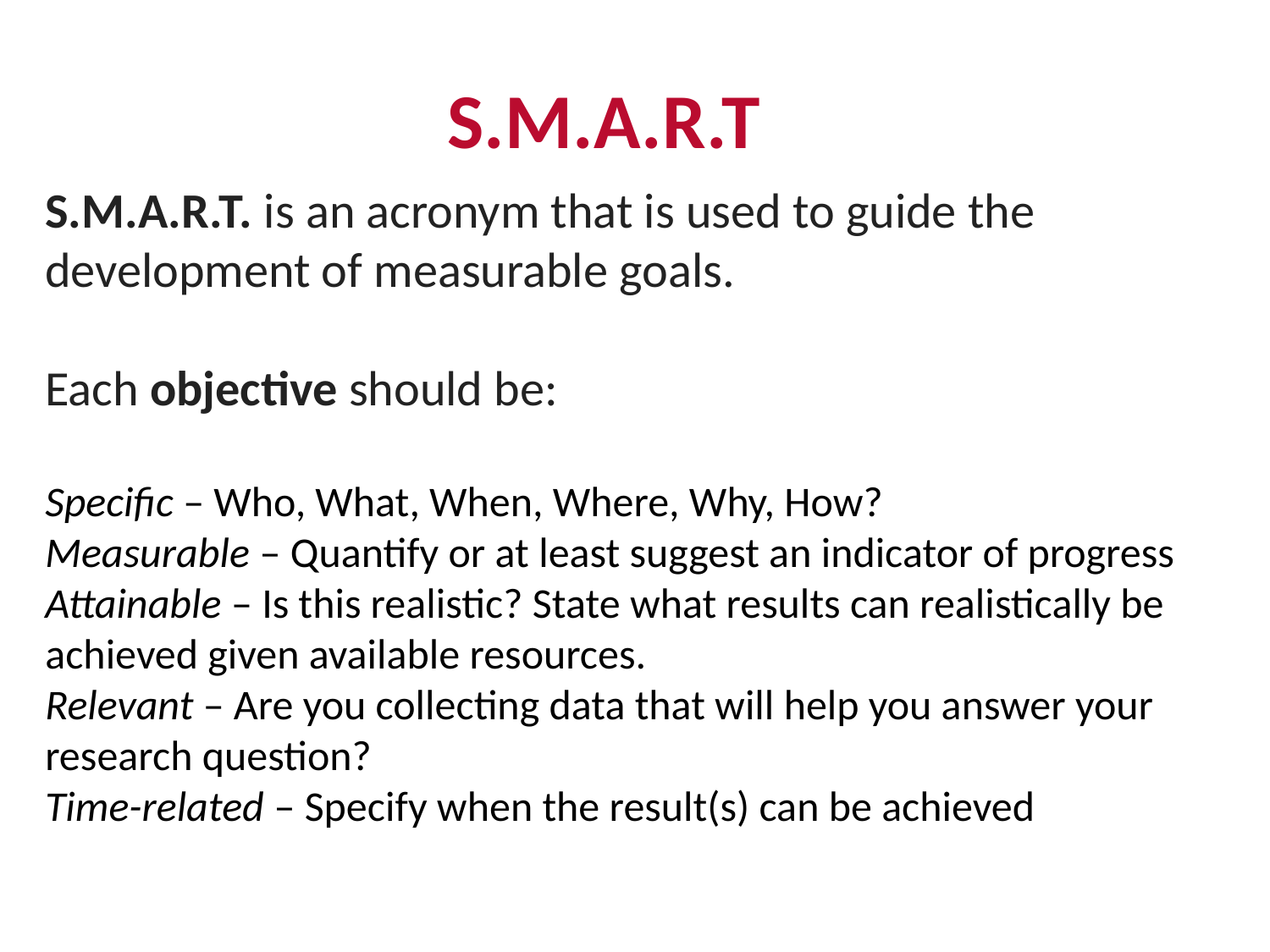

S.M.A.R.T
S.M.A.R.T. is an acronym that is used to guide the development of measurable goals.

Each objective should be:

Specific – Who, What, When, Where, Why, How?
Measurable – Quantify or at least suggest an indicator of progress
Attainable – Is this realistic? State what results can realistically be achieved given available resources.
Relevant – Are you collecting data that will help you answer your research question?
Time-related – Specify when the result(s) can be achieved